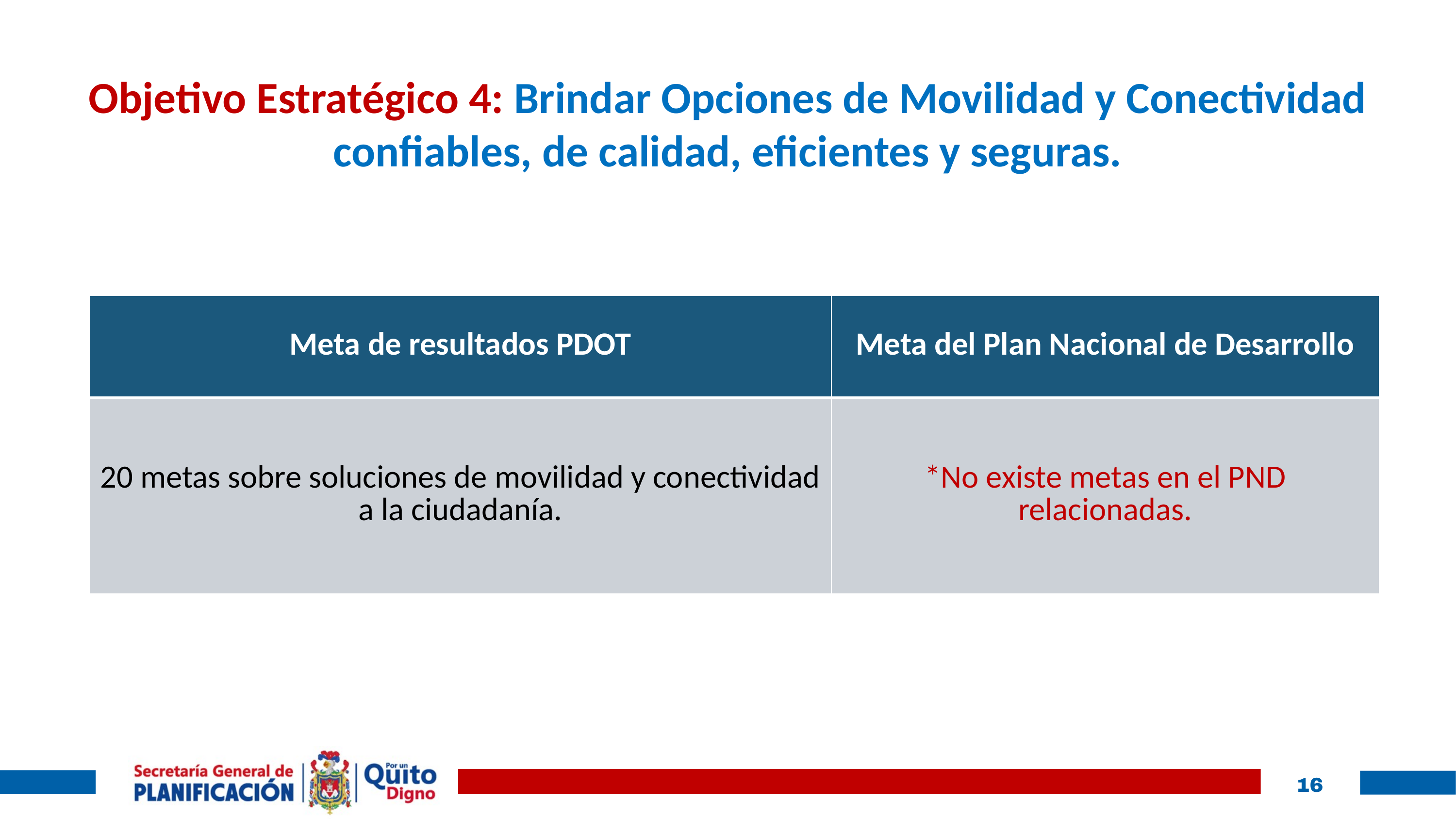

# Objetivo Estratégico 4: Brindar Opciones de Movilidad y Conectividad confiables, de calidad, eficientes y seguras.
| Meta de resultados PDOT | Meta del Plan Nacional de Desarrollo |
| --- | --- |
| 20 metas sobre soluciones de movilidad y conectividad a la ciudadanía. | \*No existe metas en el PND relacionadas. |
16